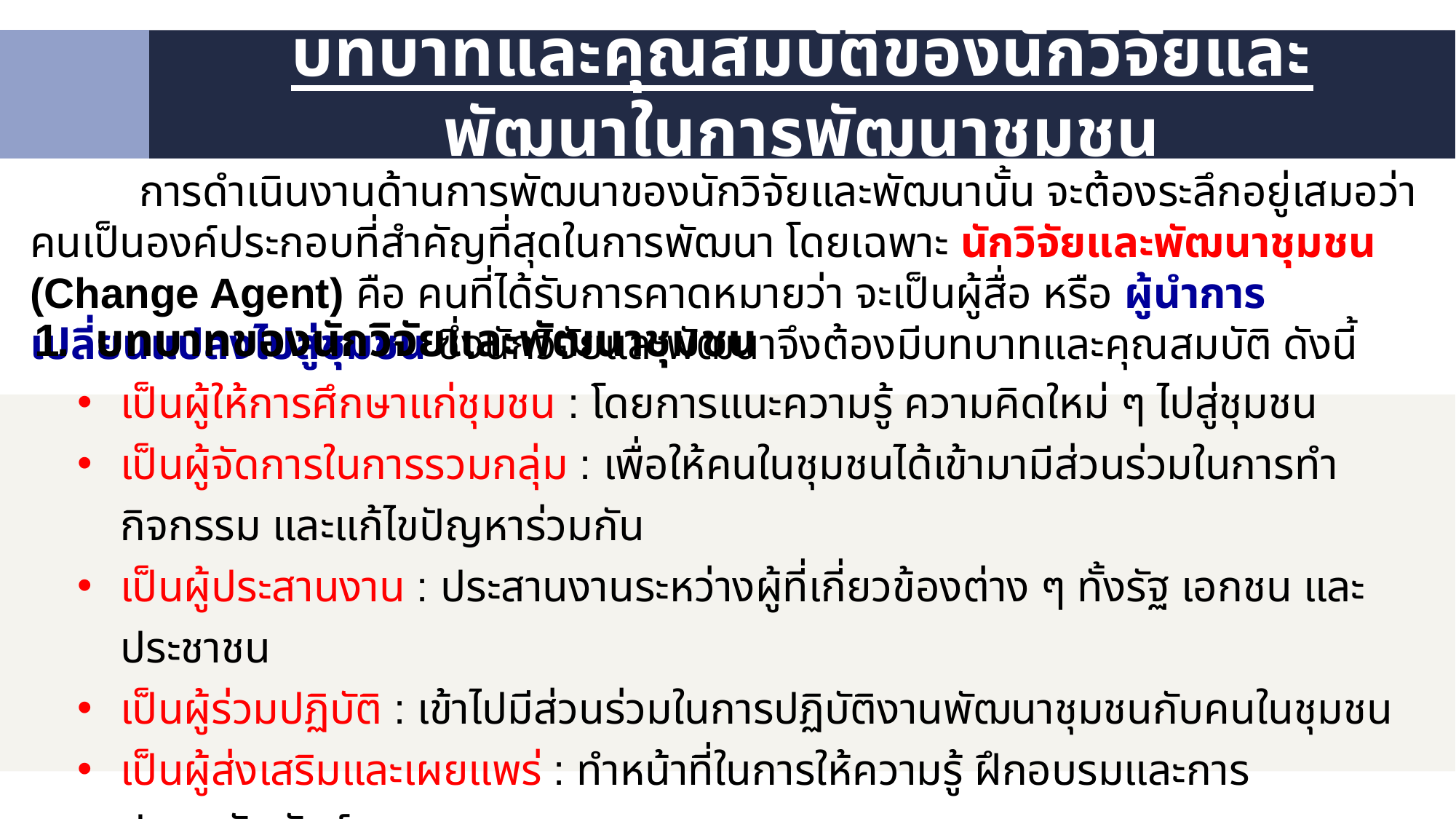

บทบาทและคุณสมบัติของนักวิจัยและพัฒนาในการพัฒนาชุมชน

	การดำเนินงานด้านการพัฒนาของนักวิจัยและพัฒนานั้น จะต้องระลึกอยู่เสมอว่า คนเป็นองค์ประกอบที่สำคัญที่สุดในการพัฒนา โดยเฉพาะ นักวิจัยและพัฒนาชุมชน (Change Agent) คือ คนที่ได้รับการคาดหมายว่า จะเป็นผู้สื่อ หรือ ผู้นำการเปลี่ยนแปลงไปสู่ชุมชน ซึ่งนักวิจัยและพัฒนาจึงต้องมีบทบาทและคุณสมบัติ ดังนี้
บทบาทของนักวิจัยและพัฒนาชุมชน
เป็นผู้ให้การศึกษาแก่ชุมชน : โดยการแนะความรู้ ความคิดใหม่ ๆ ไปสู่ชุมชน
เป็นผู้จัดการในการรวมกลุ่ม : เพื่อให้คนในชุมชนได้เข้ามามีส่วนร่วมในการทำกิจกรรม และแก้ไขปัญหาร่วมกัน
เป็นผู้ประสานงาน : ประสานงานระหว่างผู้ที่เกี่ยวข้องต่าง ๆ ทั้งรัฐ เอกชน และประชาชน
เป็นผู้ร่วมปฏิบัติ : เข้าไปมีส่วนร่วมในการปฏิบัติงานพัฒนาชุมชนกับคนในชุมชน
เป็นผู้ส่งเสริมและเผยแพร่ : ทำหน้าที่ในการให้ความรู้ ฝึกอบรมและการประชาสัมพันธ์